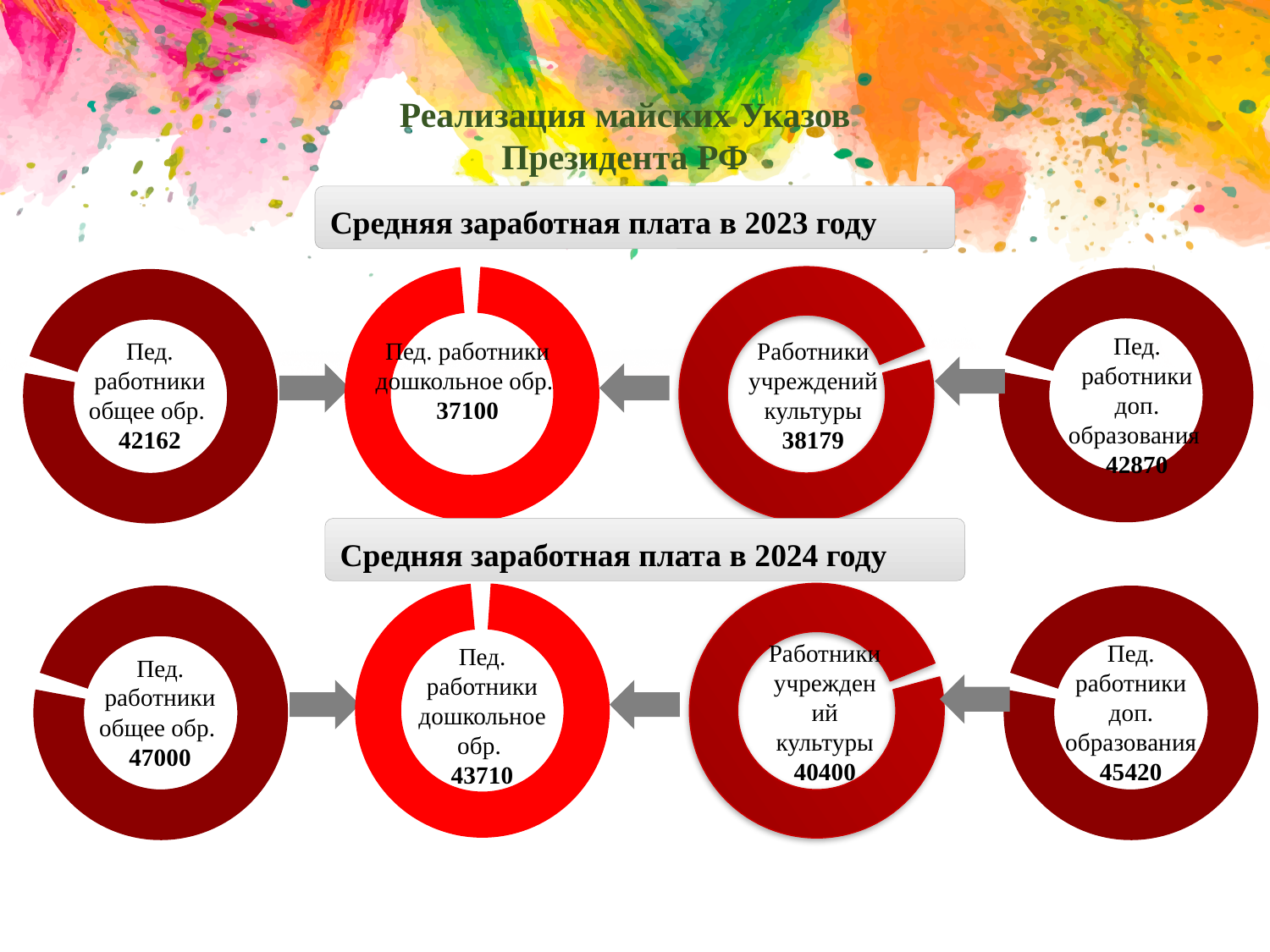

Реализация майских Указов
Президента РФ
Средняя заработная плата в 2023 году

Пед. работники общее обр.
42162

Пед.
работники
доп.
образования
42870
Пед. работники дошкольное обр.
37100
Работники учреждений культуры
38179

Средняя заработная плата в 2024 году

Пед. работники общее обр.
47000

Работники учреждений культуры
40400
Пед.
работники
доп.
образования
45420
Пед. работники дошкольное обр.
43710